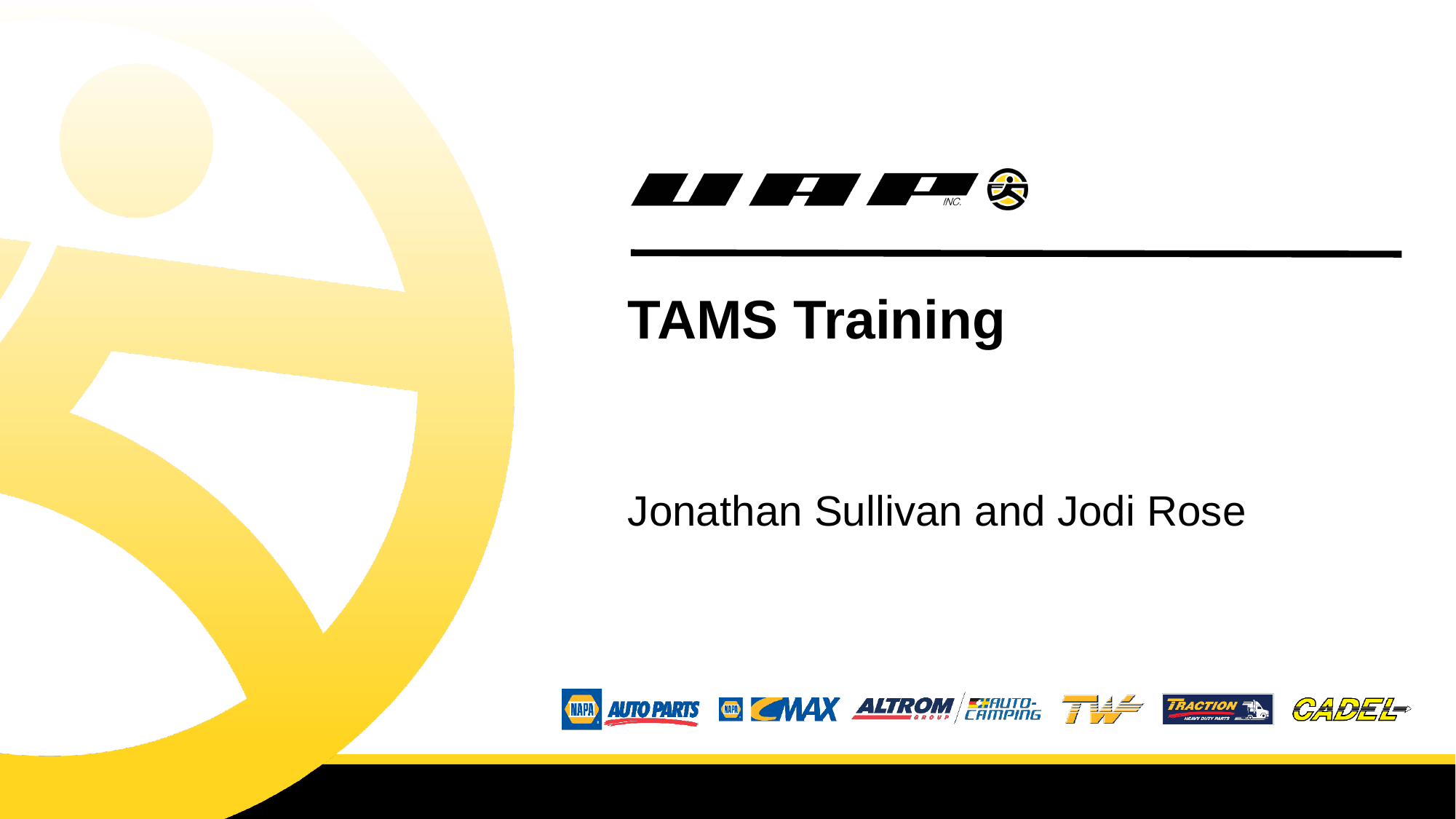

TAMS Training

Jonathan Sullivan and Jodi Rose